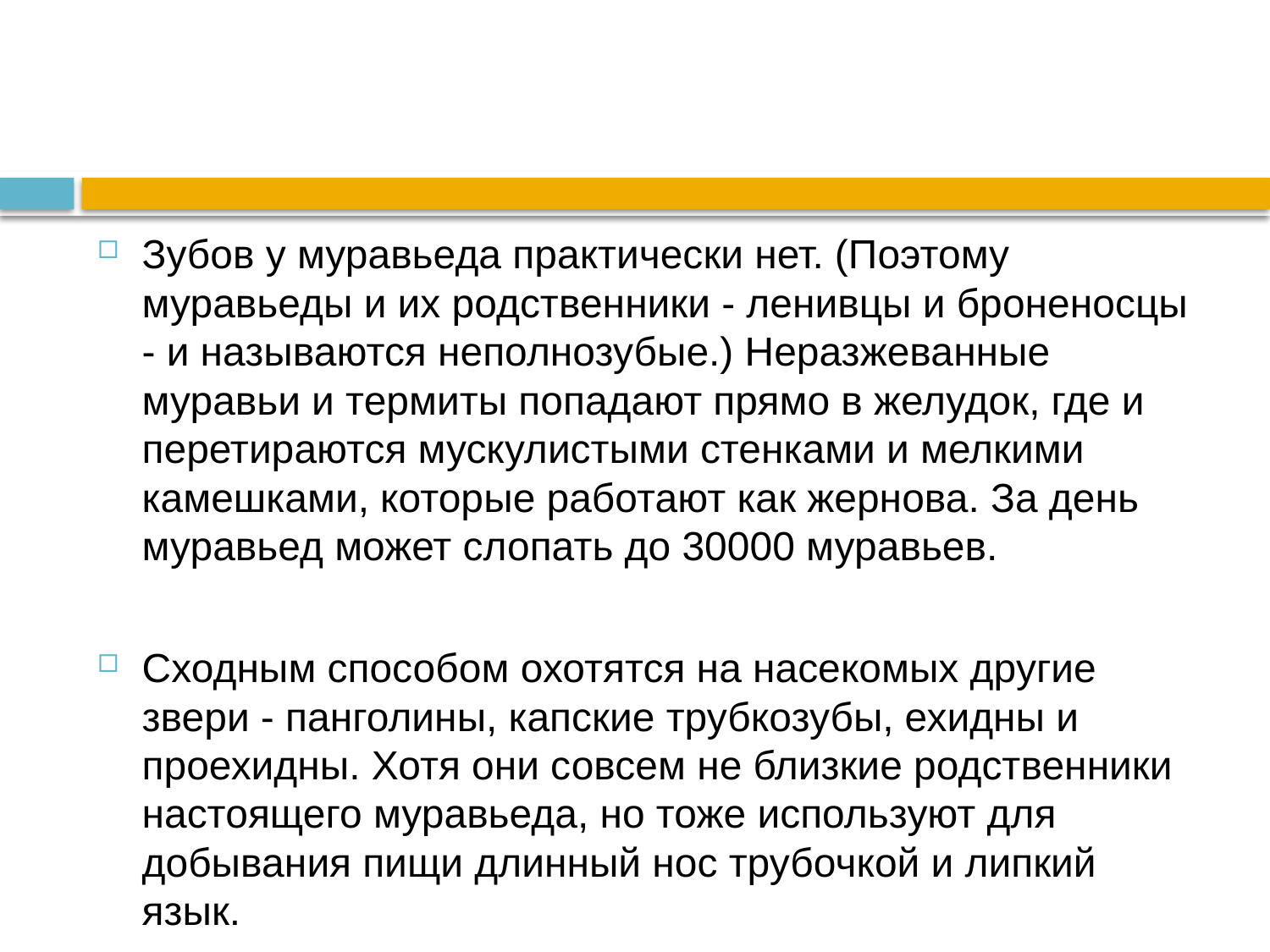

Зубов у муравьеда практически нет. (Поэтому муравьеды и их родственники - ленивцы и броненосцы - и называются неполнозубые.) Неразжеванные муравьи и термиты попадают прямо в желудок, где и перетираются мускулистыми стенками и мелкими камешками, которые работают как жернова. За день муравьед может слопать до 30000 муравьев.

Сходным способом охотятся на насекомых другие звери - панголины, капские трубкозубы, ехидны и проехидны. Хотя они совсем не близкие родственники настоящего муравьеда, но тоже используют для добывания пищи длинный нос трубочкой и липкий язык.